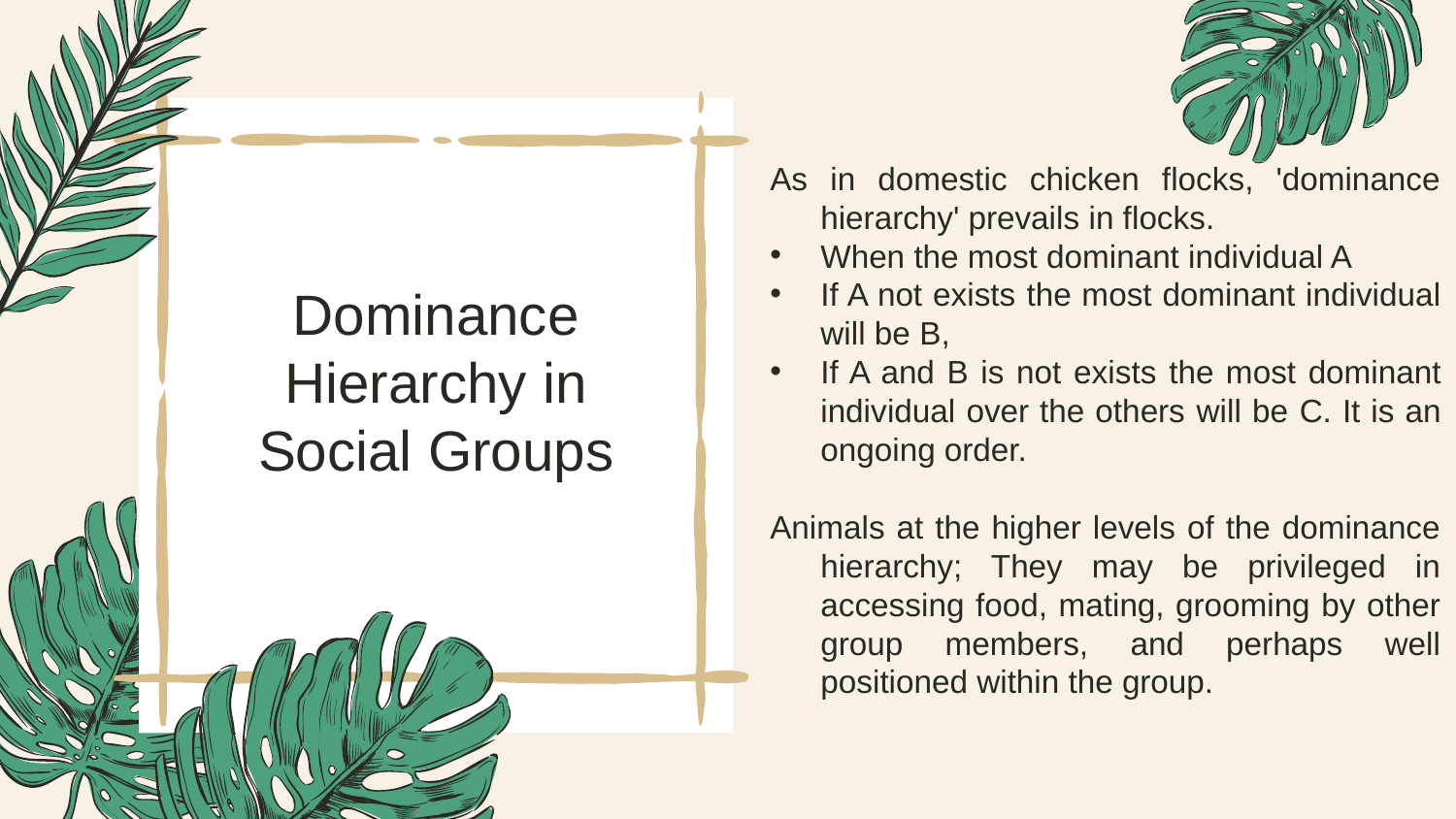

As in domestic chicken flocks, 'dominance hierarchy' prevails in flocks.
When the most dominant individual A
If A not exists the most dominant individual will be B,
If A and B is not exists the most dominant individual over the others will be C. It is an ongoing order.

Animals at the higher levels of the dominance hierarchy; They may be privileged in accessing food, mating, grooming by other group members, and perhaps well positioned within the group.
# Dominance Hierarchy in Social Groups